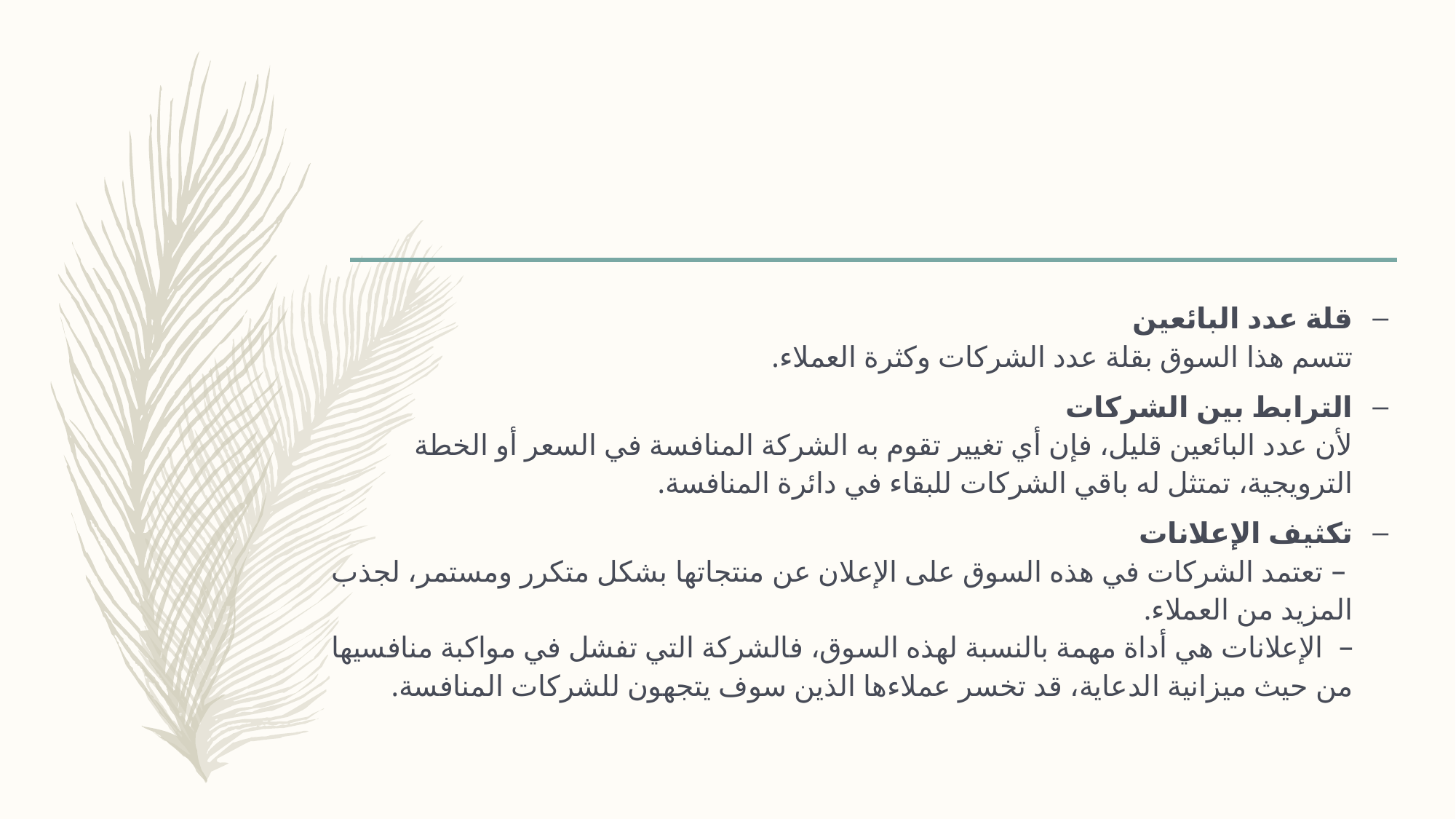

#
قلة عدد البائعين
تتسم هذا السوق بقلة عدد الشركات وكثرة العملاء.
الترابط بين الشركات
لأن عدد البائعين قليل، فإن أي تغيير تقوم به الشركة المنافسة في السعر أو الخطة الترويجية، تمتثل له باقي الشركات للبقاء في دائرة المنافسة.
تكثيف الإعلانات 
 – تعتمد الشركات في هذه السوق على الإعلان عن منتجاتها بشكل متكرر ومستمر، لجذب المزيد من العملاء.
–  الإعلانات هي أداة مهمة بالنسبة لهذه السوق، فالشركة التي تفشل في مواكبة منافسيها من حيث ميزانية الدعاية، قد تخسر عملاءها الذين سوف يتجهون للشركات المنافسة.